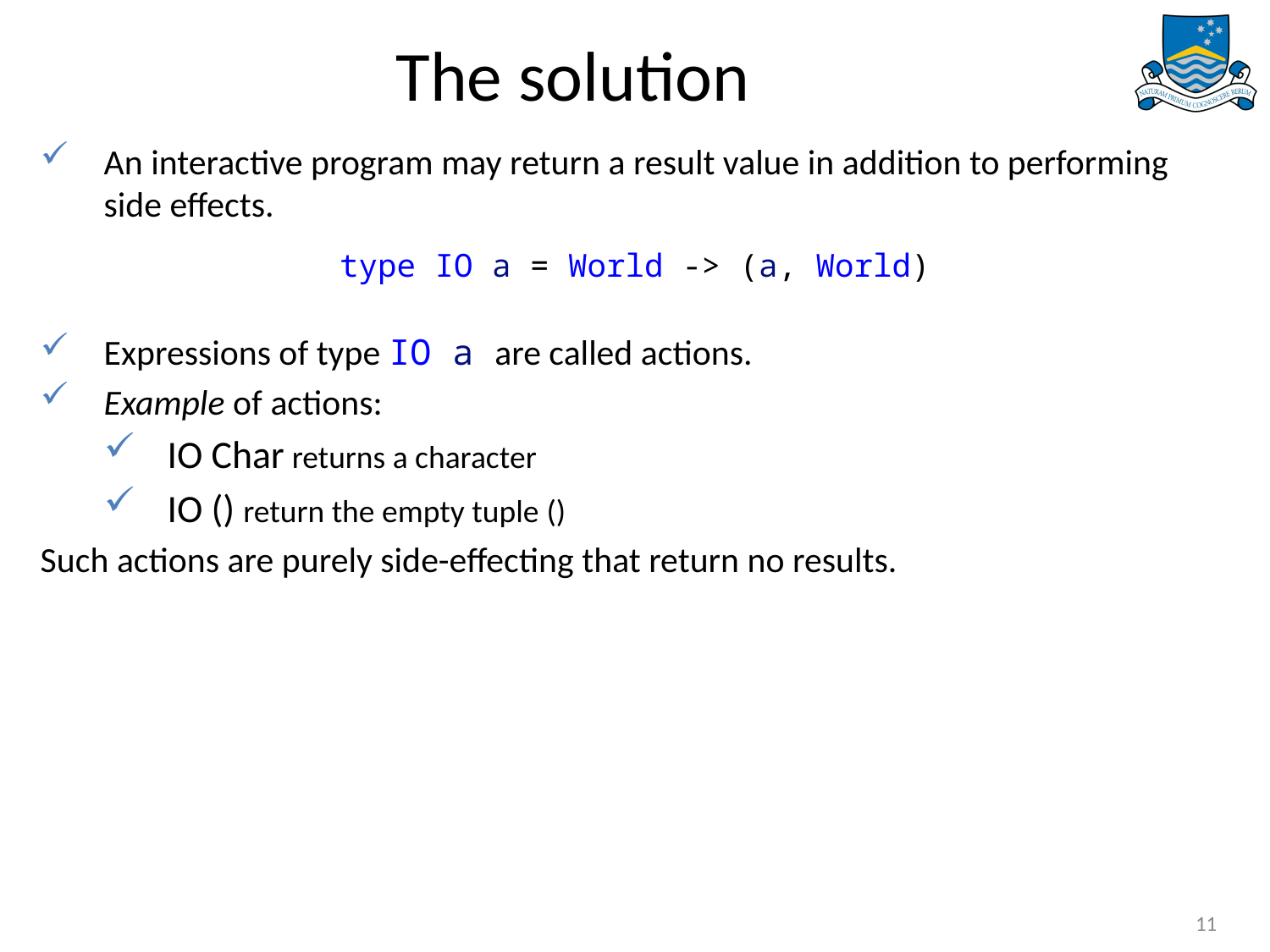

# The solution
An interactive program may return a result value in addition to performing side effects.

Expressions of type IO a are called actions.
Example of actions:
IO Char returns a character
IO () return the empty tuple ()
Such actions are purely side-effecting that return no results.
type IO a = World -> (a, World)
11